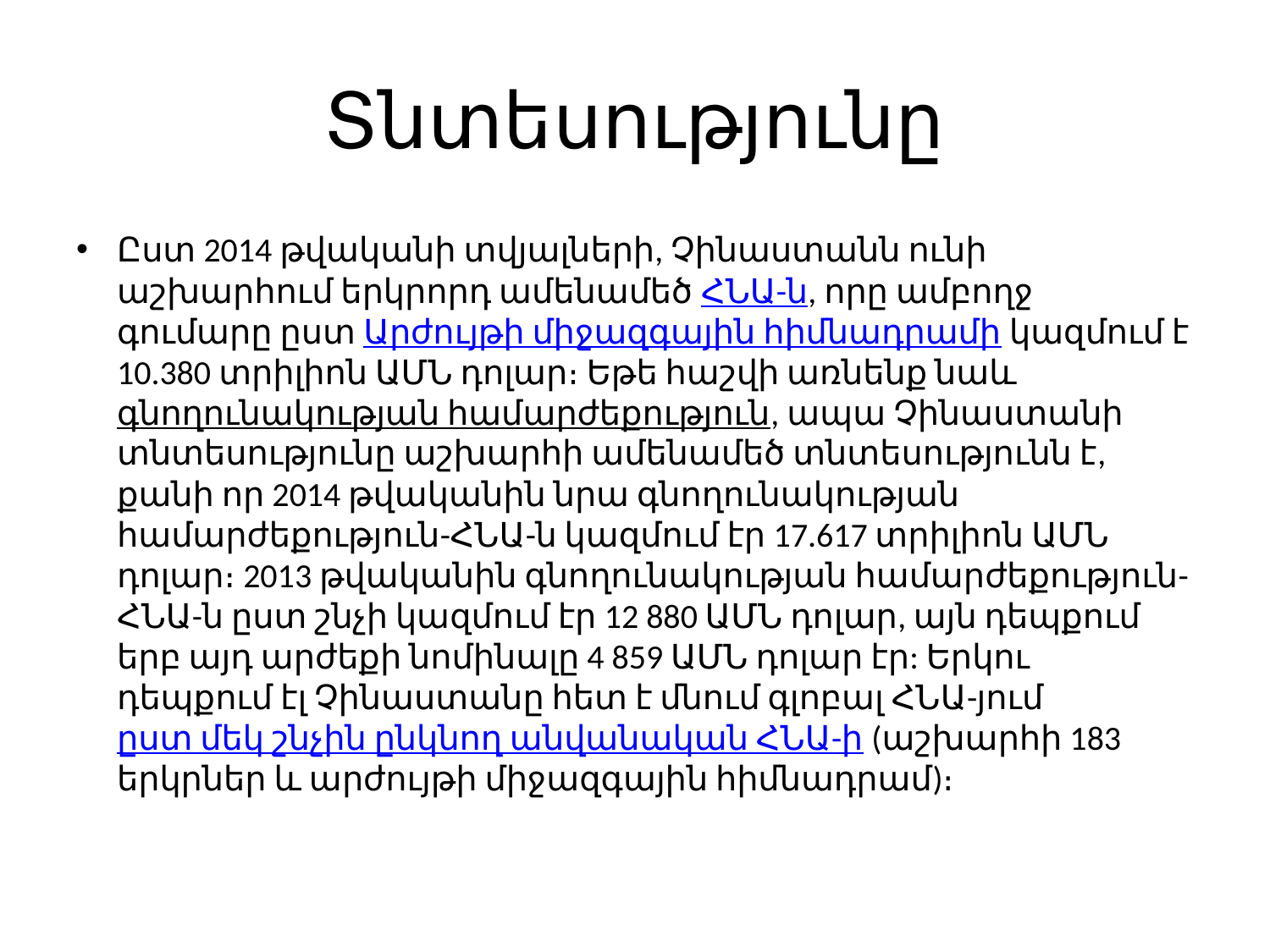

# Տնտեսությունը
Ըստ 2014 թվականի տվյալների, Չինաստանն ունի աշխարհում երկրորդ ամենամեծ ՀՆԱ-ն, որը ամբողջ գումարը ըստ Արժույթի միջազգային հիմնադրամի կազմում է 10.380 տրիլիոն ԱՄՆ դոլար։ Եթե հաշվի առնենք նաև գնողունակության համարժեքություն, ապա Չինաստանի տնտեսությունը աշխարհի ամենամեծ տնտեսությունն է, քանի որ 2014 թվականին նրա գնողունակության համարժեքություն-ՀՆԱ-ն կազմում էր 17.617 տրիլիոն ԱՄՆ դոլար։ 2013 թվականին գնողունակության համարժեքություն-ՀՆԱ-ն ըստ շնչի կազմում էր 12 880 ԱՄՆ դոլար, այն դեպքում երբ այդ արժեքի նոմինալը 4 859 ԱՄՆ դոլար էր: Երկու դեպքում էլ Չինաստանը հետ է մնում գլոբալ ՀՆԱ-յում ըստ մեկ շնչին ընկնող անվանական ՀՆԱ-ի (աշխարհի 183 երկրներ և արժույթի միջազգային հիմնադրամ)։